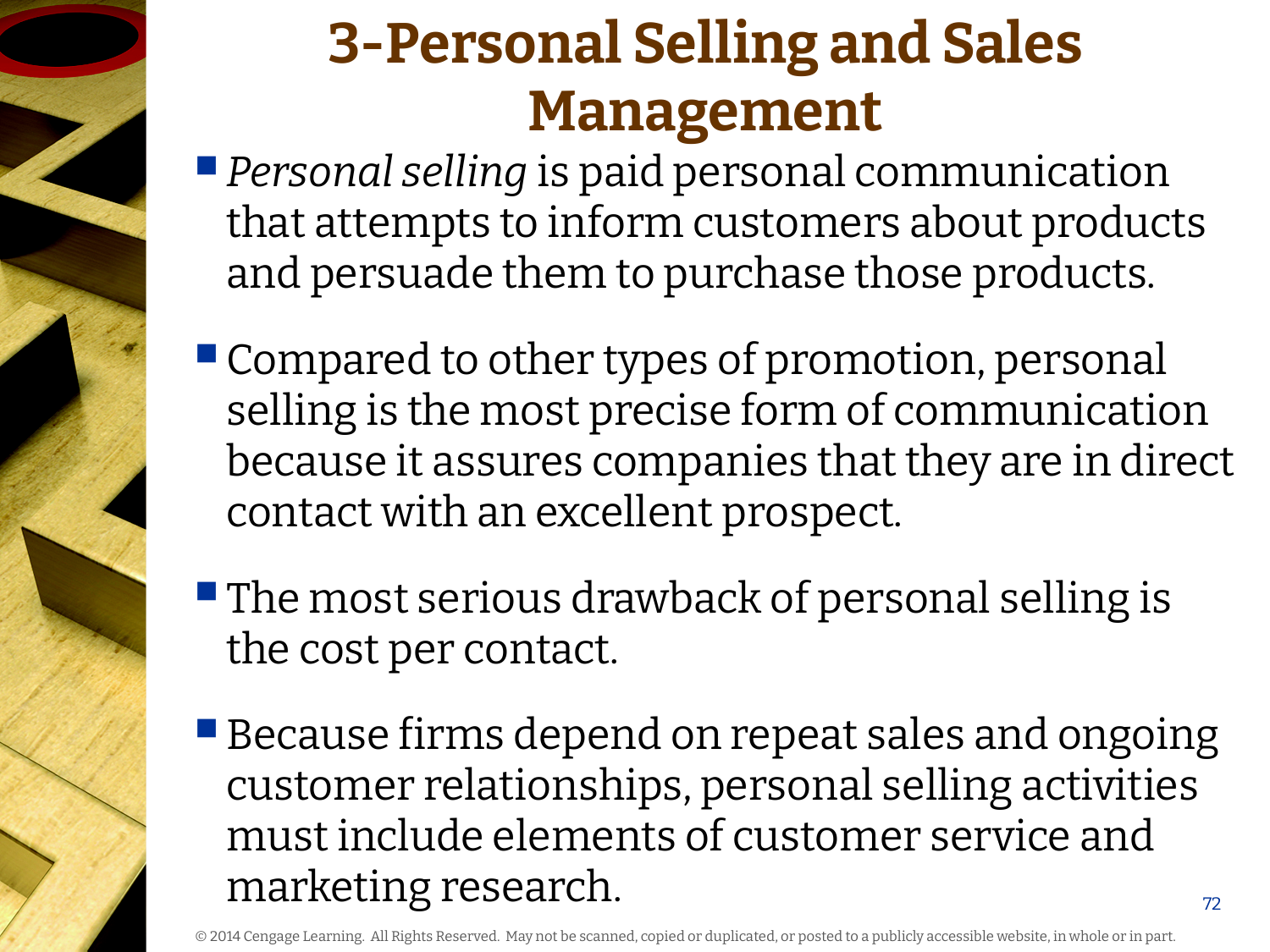

# 3-Personal Selling and Sales Management
Personal selling is paid personal communication that attempts to inform customers about products and persuade them to purchase those products.
Compared to other types of promotion, personal selling is the most precise form of communication because it assures companies that they are in direct contact with an excellent prospect.
The most serious drawback of personal selling is the cost per contact.
Because firms depend on repeat sales and ongoing customer relationships, personal selling activities must include elements of customer service and marketing research.

72